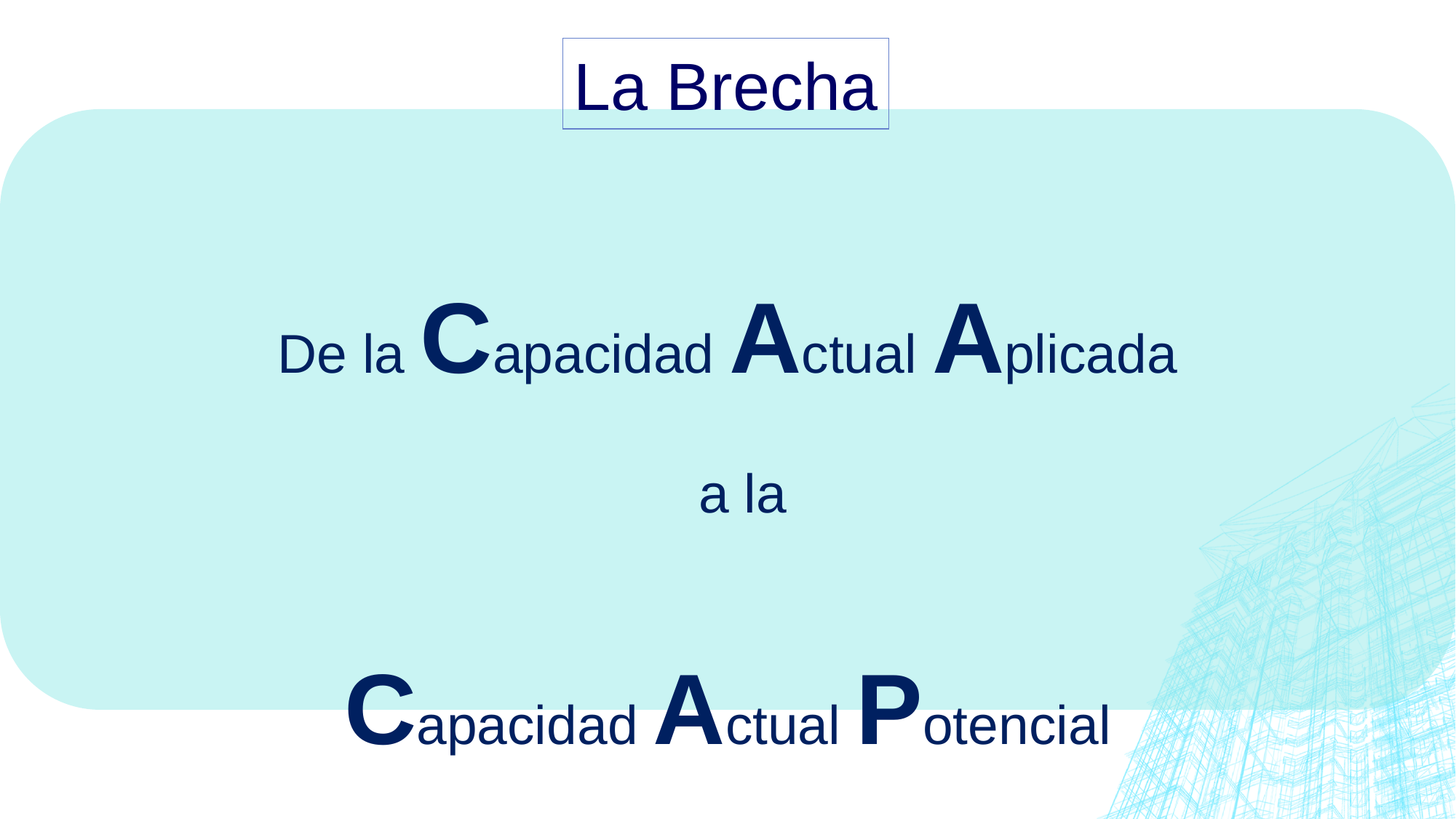

La Brecha

De la Capacidad Actual Aplicada
   a la
Capacidad Actual Potencial